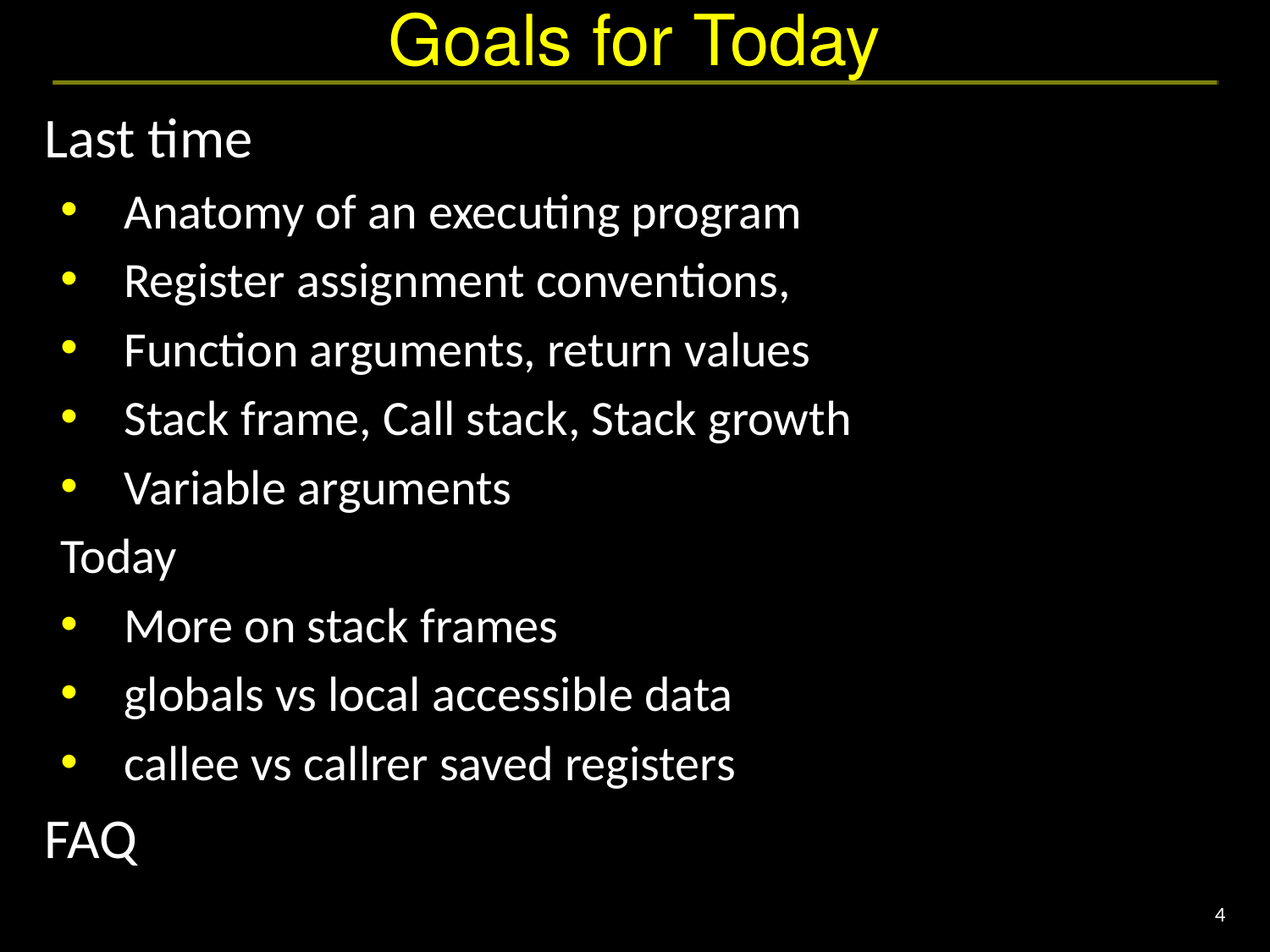

# Goals for Today
Last time
Anatomy of an executing program
Register assignment conventions,
Function arguments, return values
Stack frame, Call stack, Stack growth
Variable arguments
Today
More on stack frames
globals vs local accessible data
callee vs callrer saved registers
FAQ